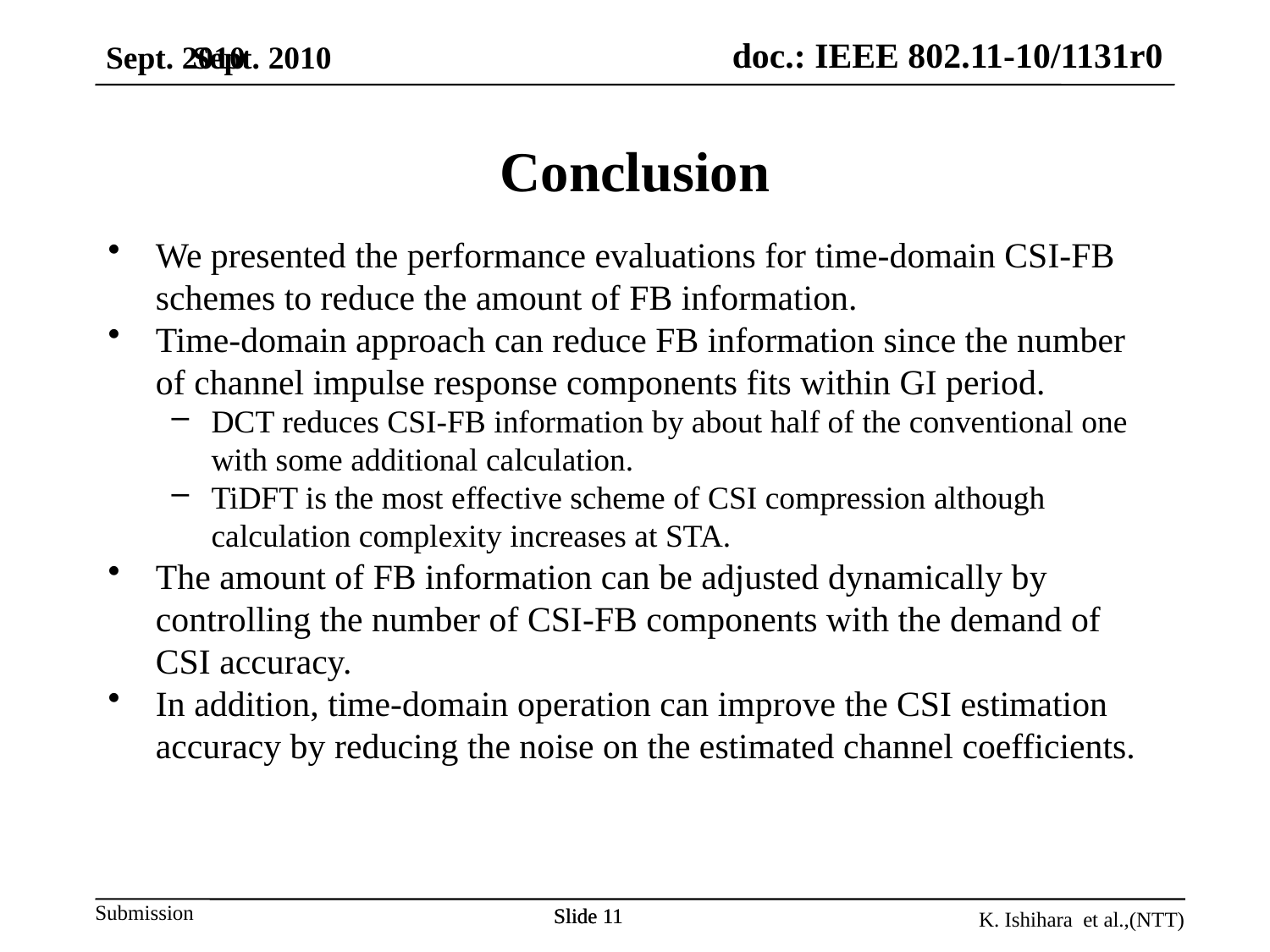

Conclusion
Sept. 2010
Sept. 2010
We presented the performance evaluations for time-domain CSI-FB schemes to reduce the amount of FB information.
Time-domain approach can reduce FB information since the number of channel impulse response components fits within GI period.
DCT reduces CSI-FB information by about half of the conventional one with some additional calculation.
TiDFT is the most effective scheme of CSI compression although calculation complexity increases at STA.
The amount of FB information can be adjusted dynamically by controlling the number of CSI-FB components with the demand of CSI accuracy.
In addition, time-domain operation can improve the CSI estimation accuracy by reducing the noise on the estimated channel coefficients.

Slide 11
Slide 11
K. Ishihara  et al.,(NTT)